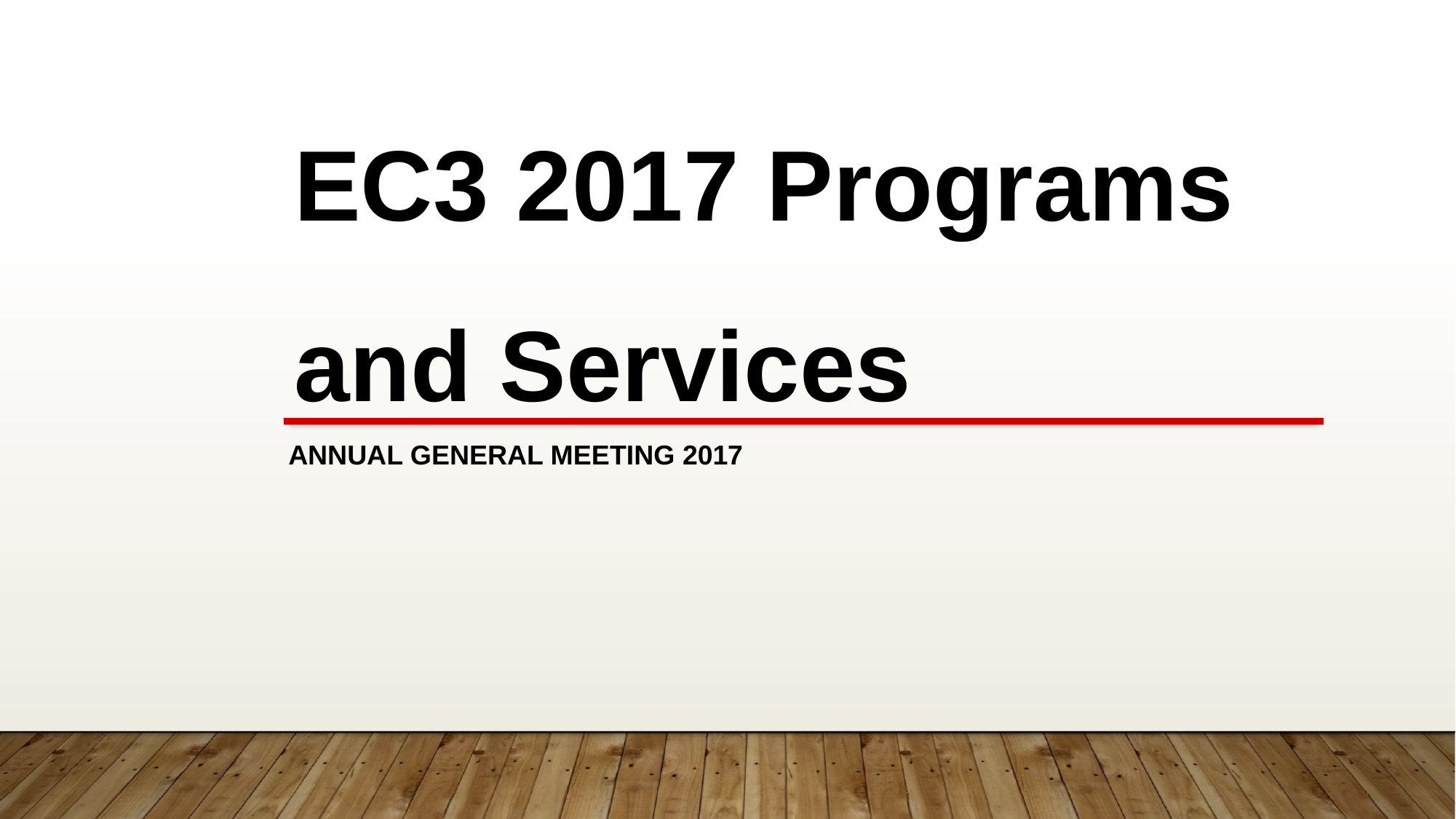

EC3 2017 Programs and Services

Annual General Meeting 2017